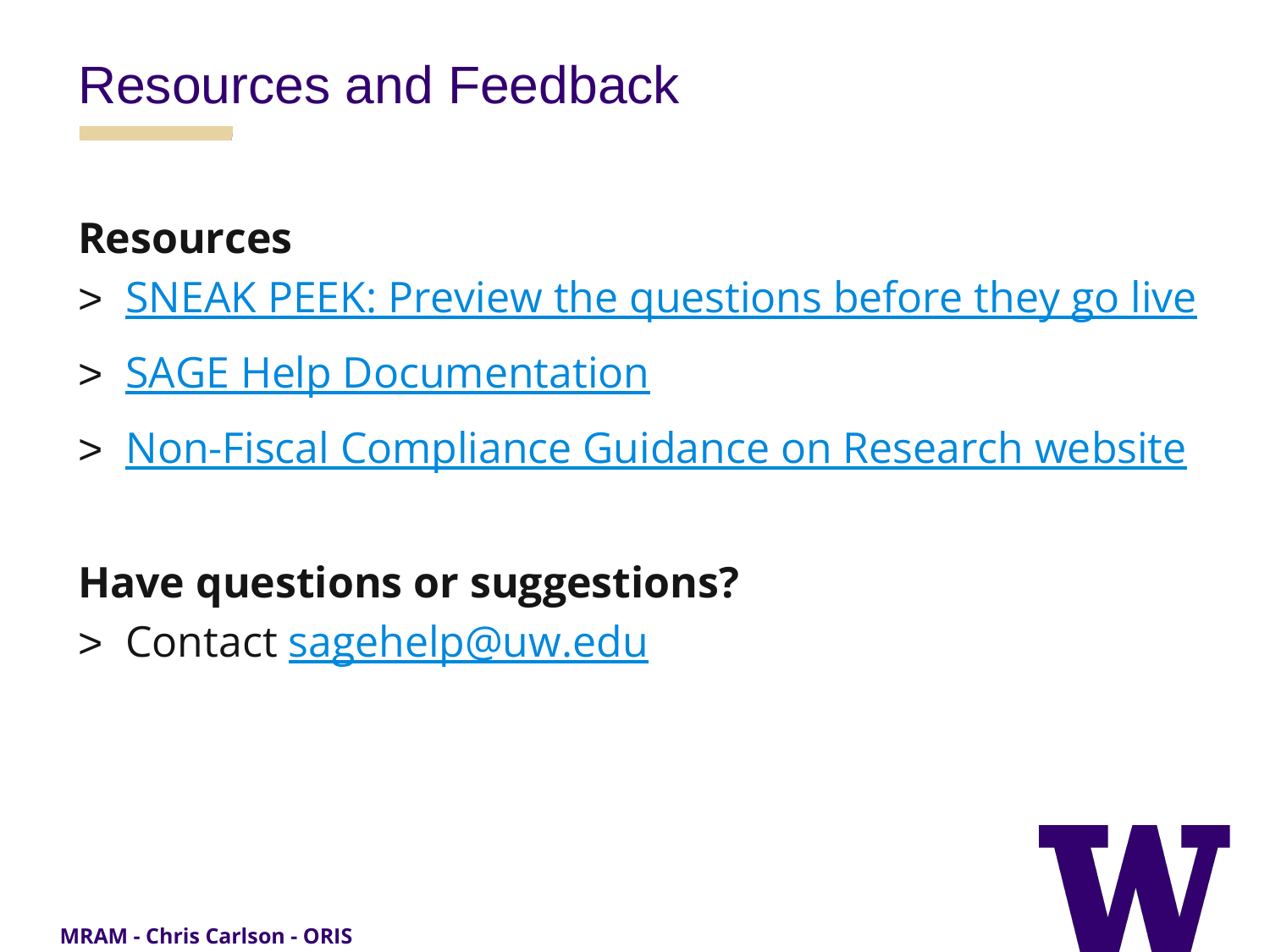

Resources and Feedback
Resources
SNEAK PEEK: Preview the questions before they go live
SAGE Help Documentation
Non-Fiscal Compliance Guidance on Research website

Have questions or suggestions?
Contact sagehelp@uw.edu

MRAM - Chris Carlson - ORIS